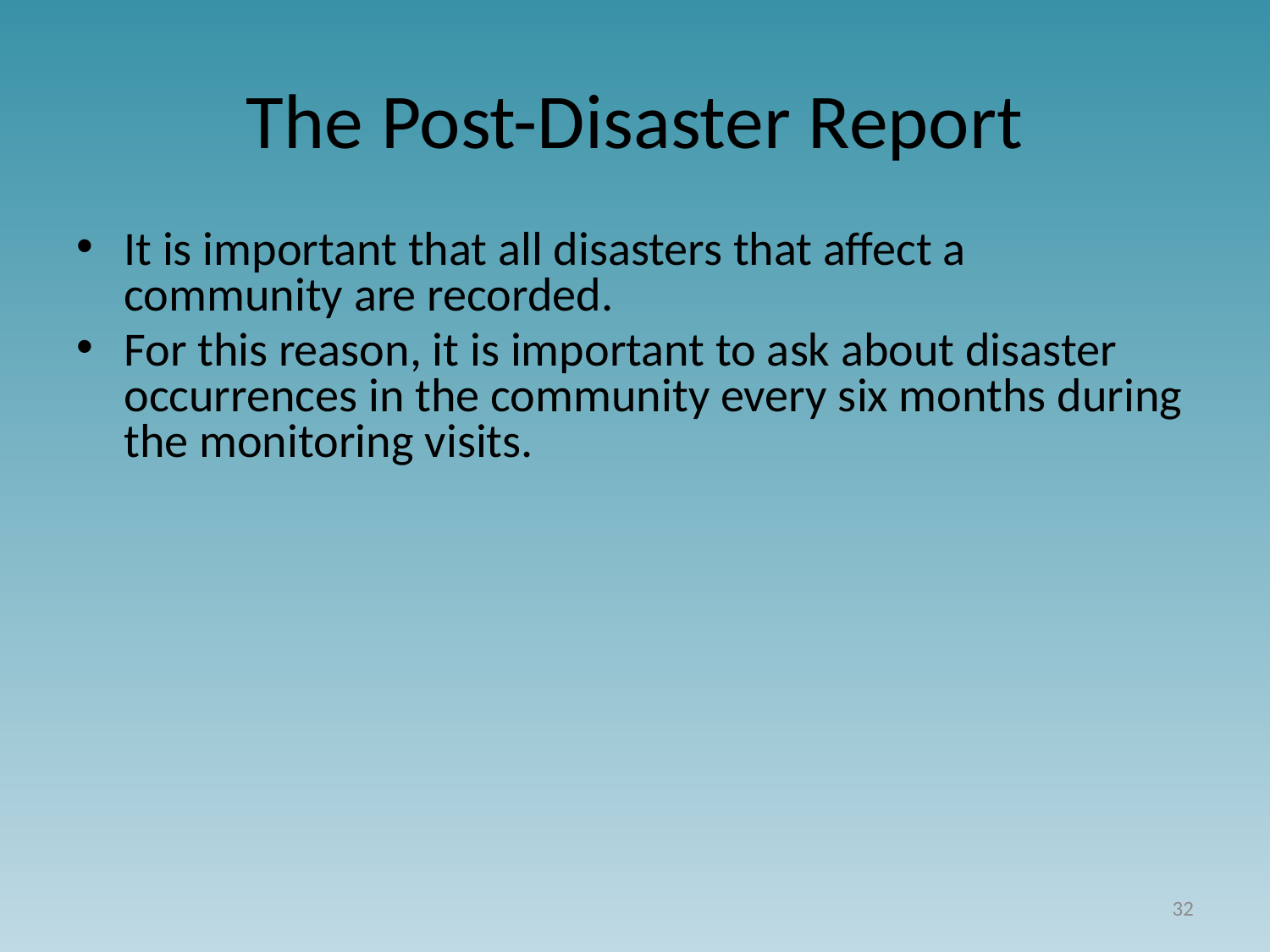

# The Post-Disaster Report
It is important that all disasters that affect a community are recorded.
For this reason, it is important to ask about disaster occurrences in the community every six months during the monitoring visits.
32